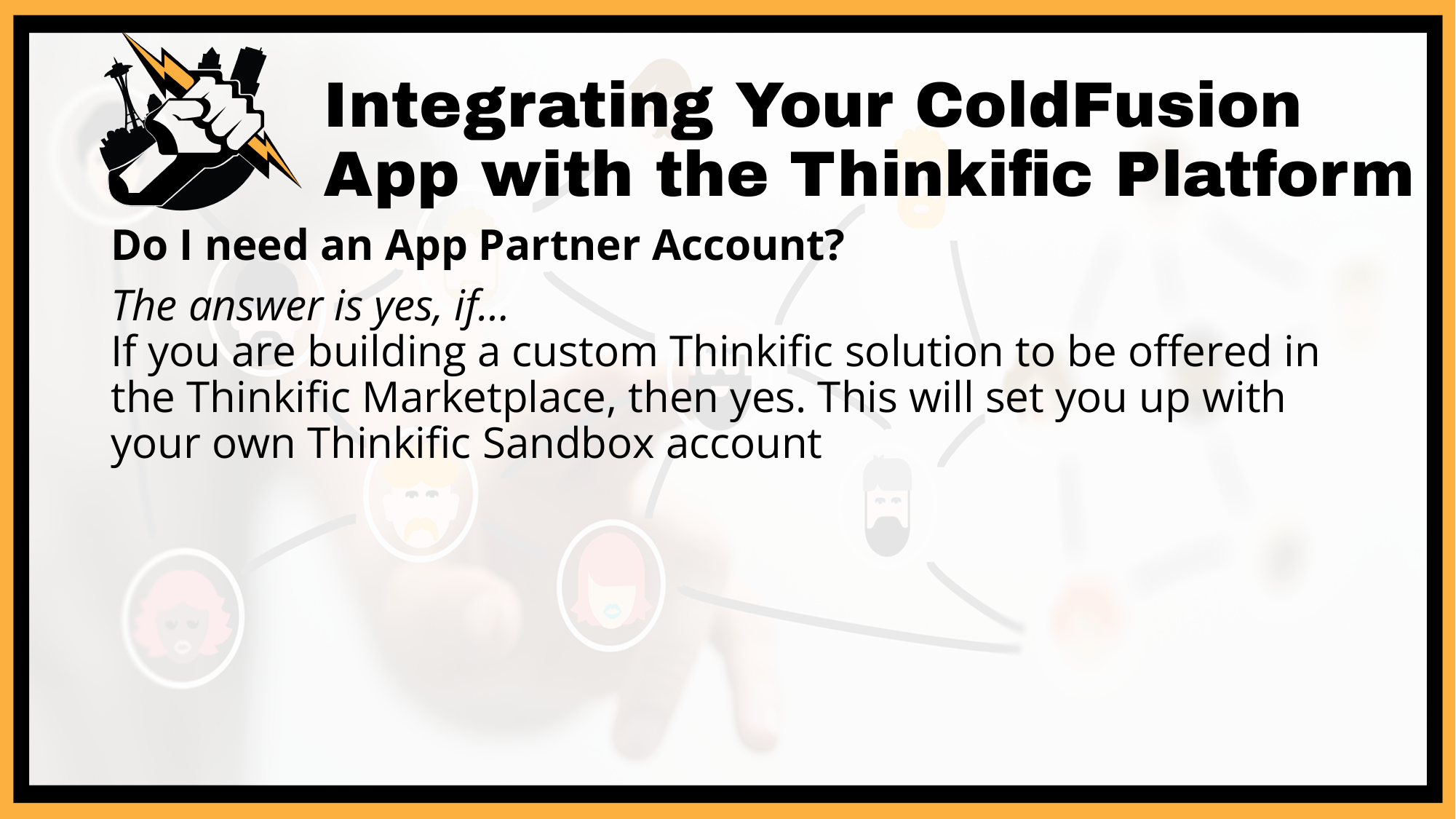

# Integrating Your ColdFusion App with the Thinkific Platform
Do I need an App Partner Account?
The answer is yes, if…
If you are building a custom Thinkific solution to be offered in the Thinkific Marketplace, then yes. This will set you up with your own Thinkific Sandbox account